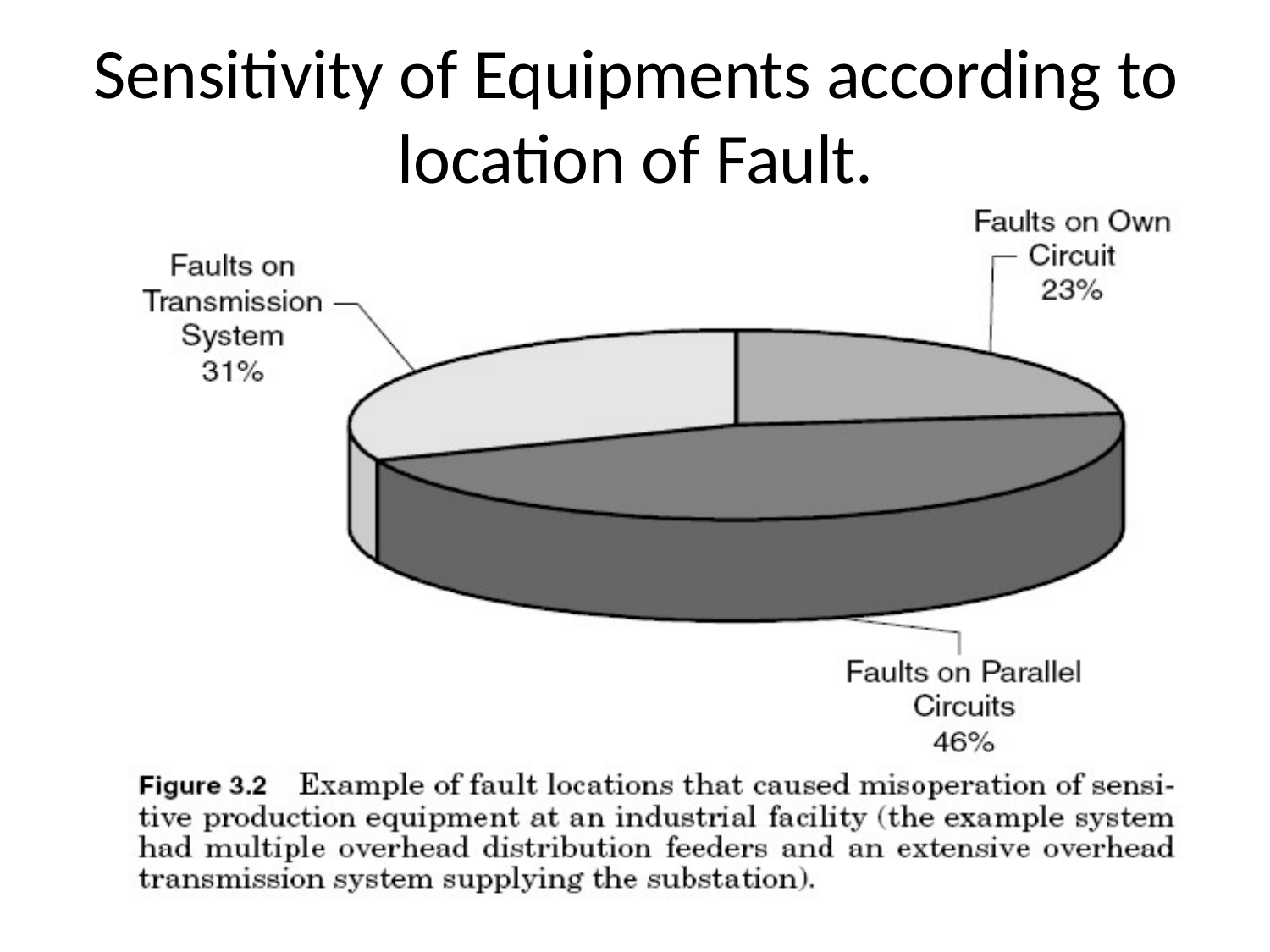

Sensitivity of Equipments according to
location of Fault.